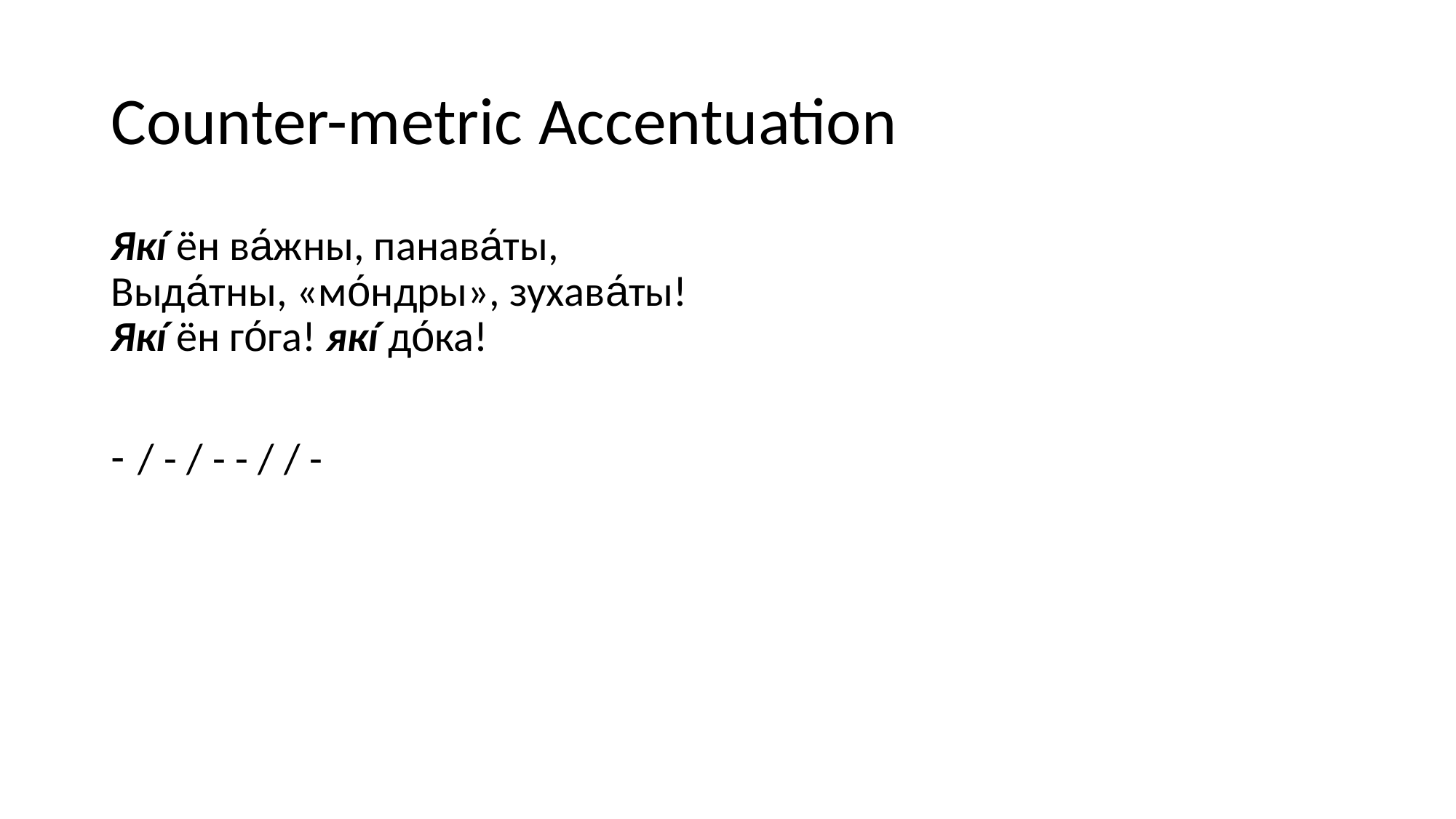

# Counter-metric Accentuation
Якí ён ва́жны, панава́ты,
Выда́тны, «мо́ндры», зухава́ты!
Якí ён го́га! якí до́ка!

/ - / - - / / -